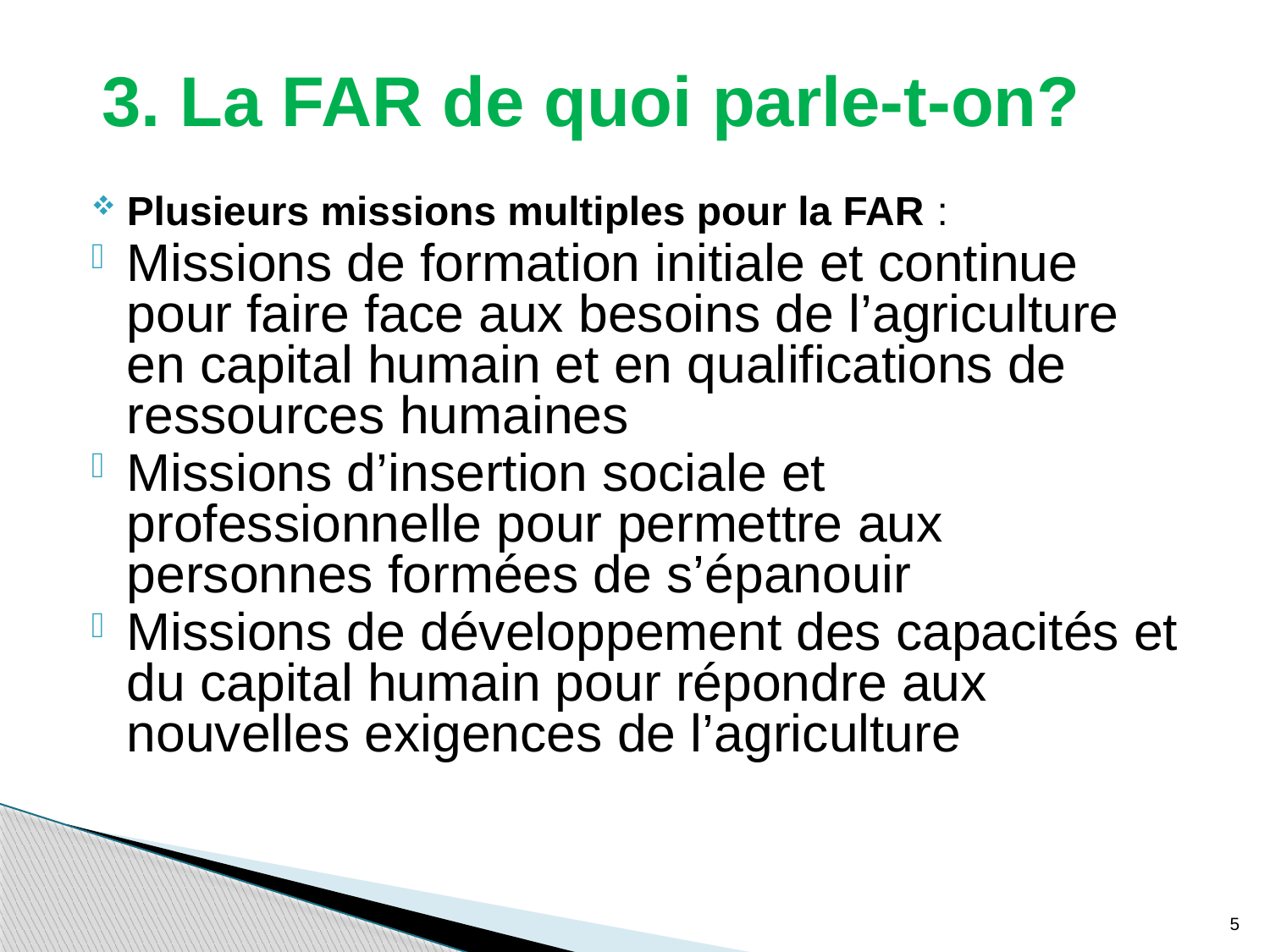

# 3. La FAR de quoi parle-t-on?
Plusieurs missions multiples pour la FAR :
Missions de formation initiale et continue pour faire face aux besoins de l’agriculture en capital humain et en qualifications de ressources humaines
Missions d’insertion sociale et professionnelle pour permettre aux personnes formées de s’épanouir
Missions de développement des capacités et du capital humain pour répondre aux nouvelles exigences de l’agriculture
5